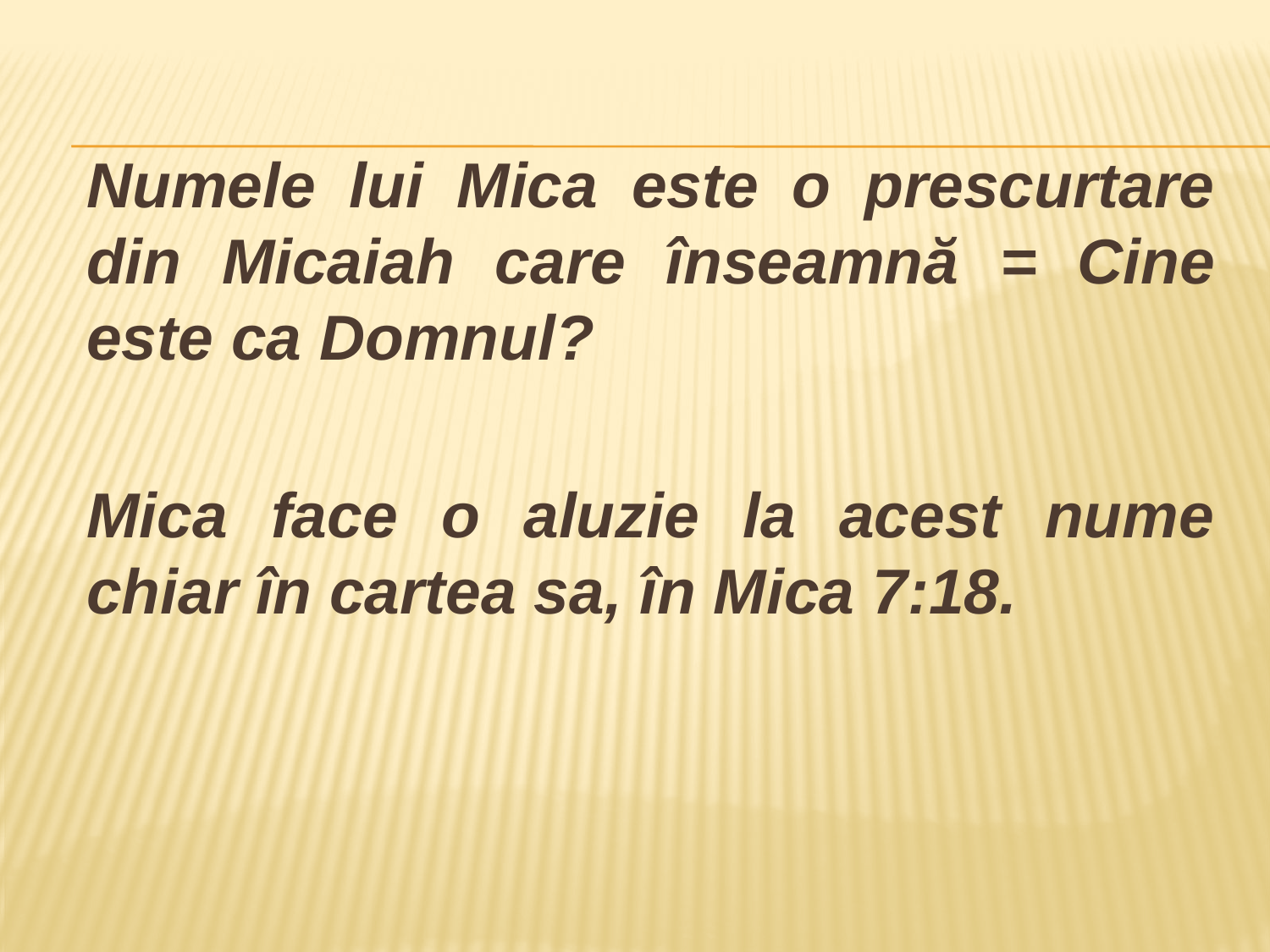

#
Numele lui Mica este o prescurtare din Micaiah care înseamnă = Cine este ca Domnul?

Mica face o aluzie la acest nume chiar în cartea sa, în Mica 7:18.